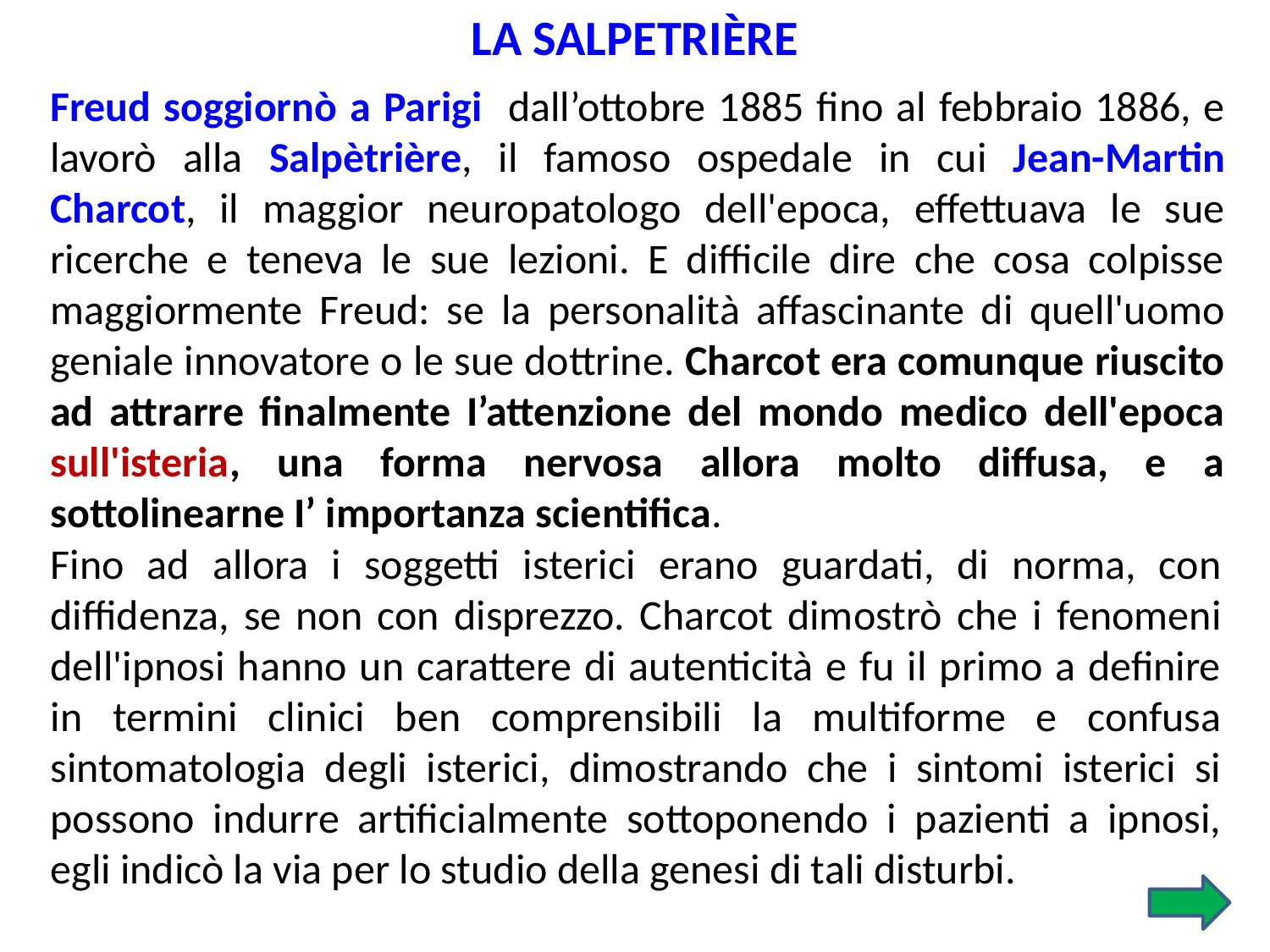

LA SALPETRIÈRE
Freud soggiornò a Parigi  dall’ottobre 1885 fino al febbraio 1886, e lavorò alla Salpètrière, il famoso ospedale in cui Jean-Martin Charcot, il maggior neuropatologo dell'epoca, effettuava le sue ricerche e teneva le sue lezioni. E difficile dire che cosa colpisse maggiormente Freud: se la personalità affascinante di quell'uomo geniale innovatore o le sue dottrine. Charcot era comunque riuscito ad attrarre finalmente I’attenzione del mondo medico dell'epoca sull'isteria, una forma nervosa allora molto diffusa, e a sottolinearne I’ importanza scientifica.
Fino ad allora i soggetti isterici erano guardati, di norma, con diffidenza, se non con disprezzo. Charcot dimostrò che i fenomeni dell'ipnosi hanno un carattere di autenticità e fu il primo a definire in termini clinici ben comprensibili la multiforme e confusa sintomatologia degli isterici, dimostrando che i sintomi isterici si possono indurre artificialmente sottoponendo i pazienti a ipnosi, egli indicò la via per lo studio della genesi di tali disturbi.